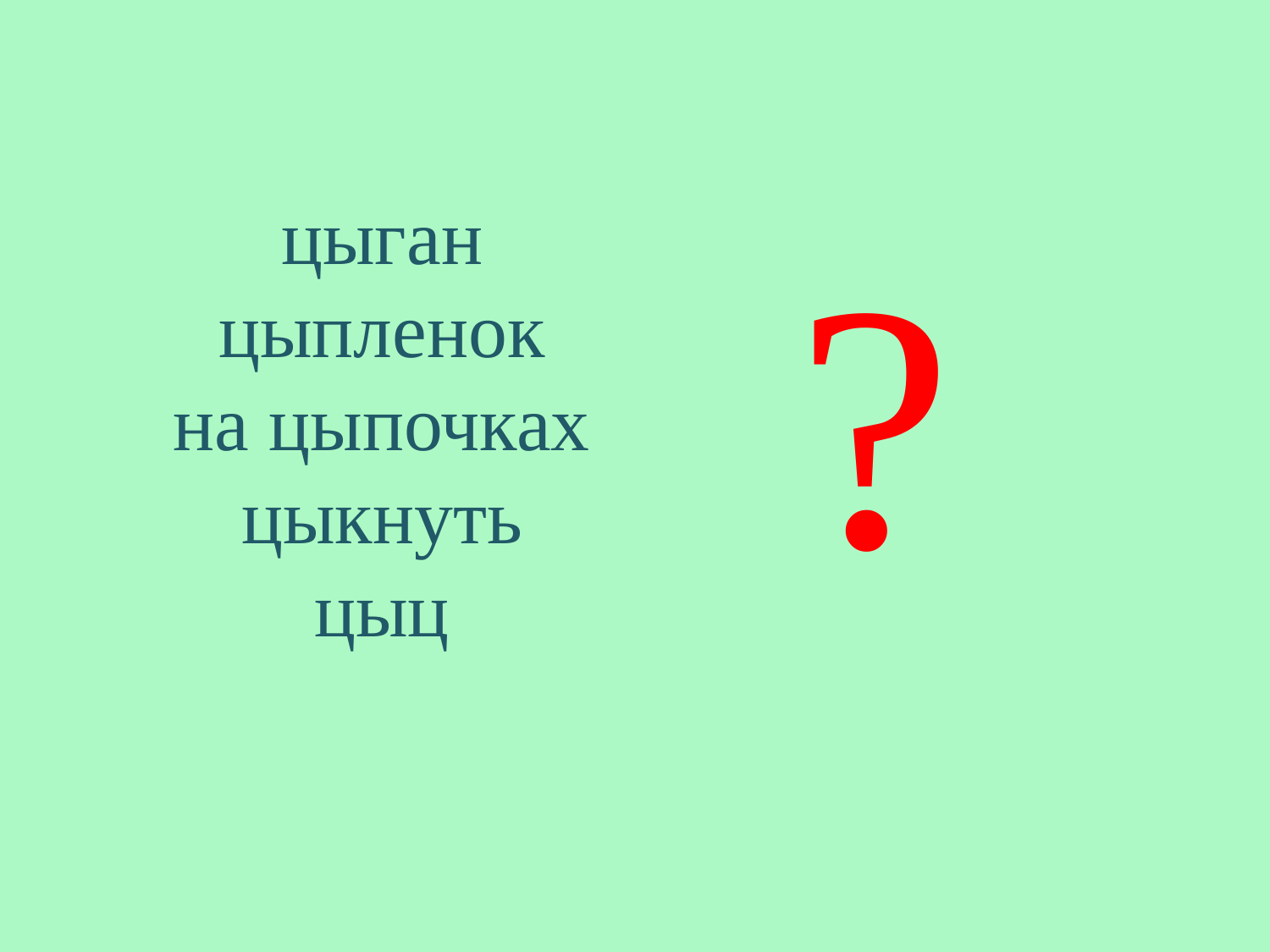

цыган
цыпленок
на цыпочках
цыкнуть
цыц
?